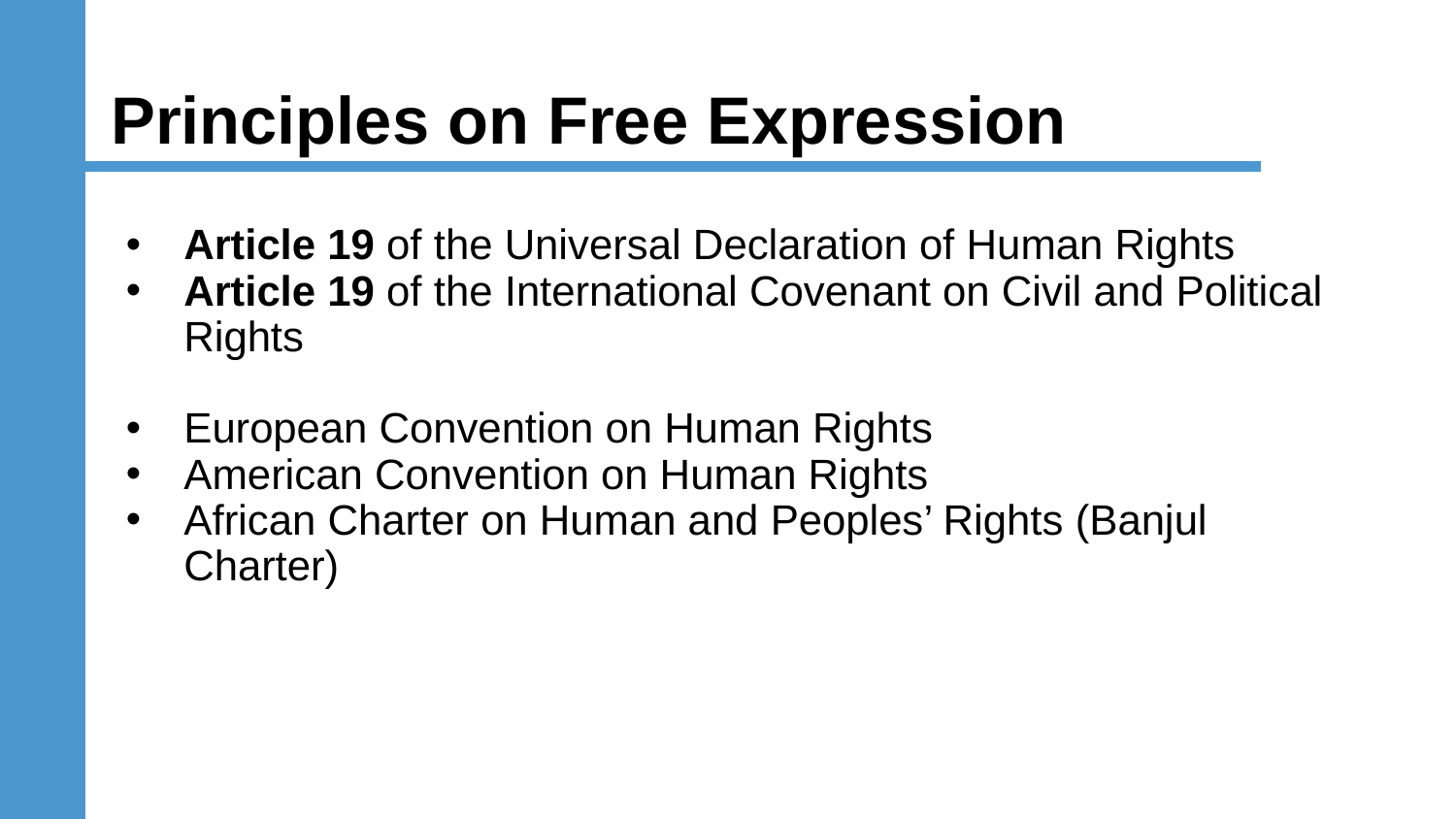

# Principles on Free Expression

Article 19 of the Universal Declaration of Human Rights
Article 19 of the International Covenant on Civil and Political Rights
European Convention on Human Rights
American Convention on Human Rights
African Charter on Human and Peoples’ Rights (Banjul Charter)